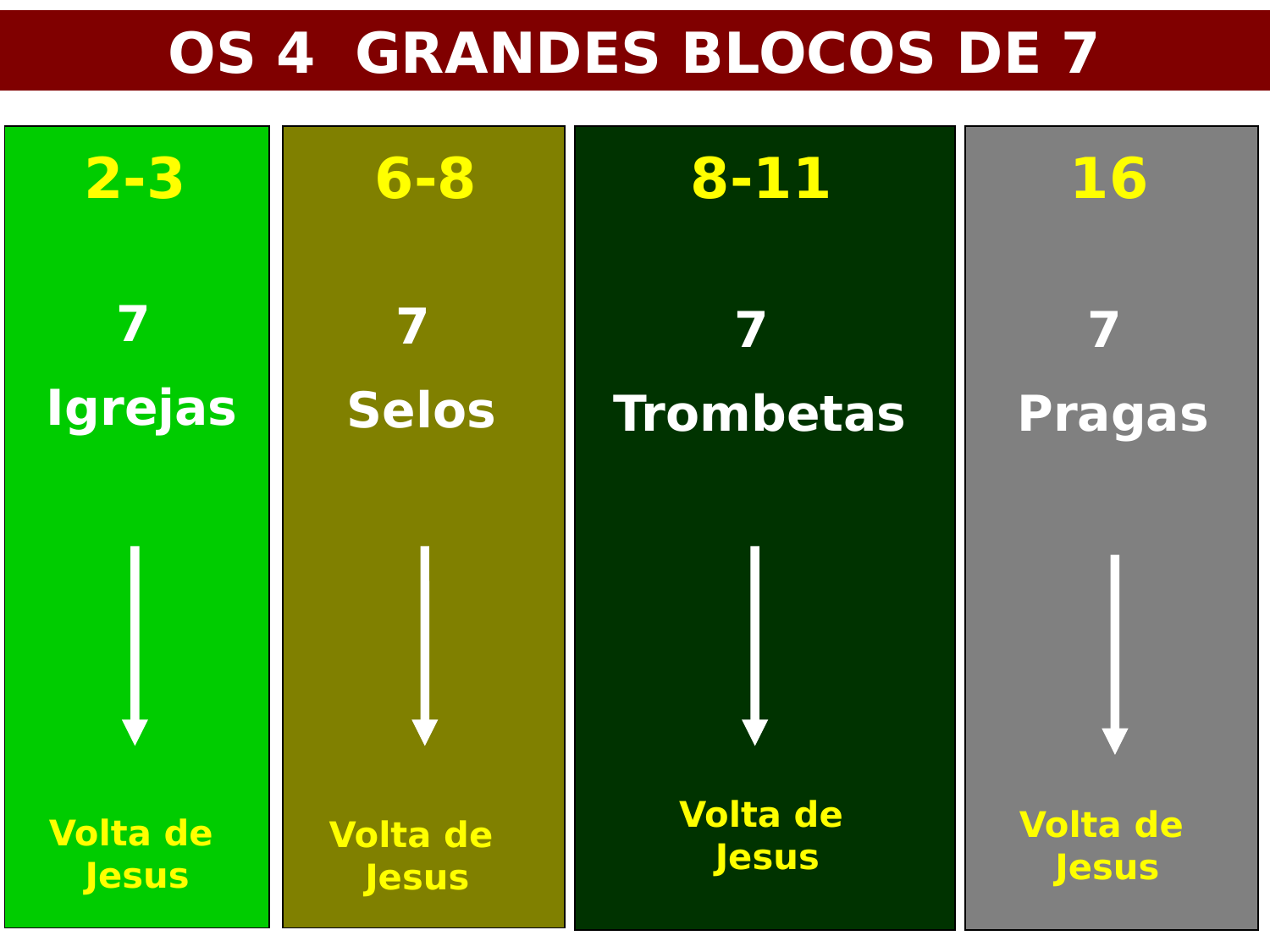

OS 4  GRANDES BLOCOS DE 7

2-3
6-8
8-11
16
7
Igrejas
7
Selos
7
Trombetas
7
Pragas

Volta de  Jesus
Volta de  Jesus
Volta de  Jesus
Volta de  Jesus